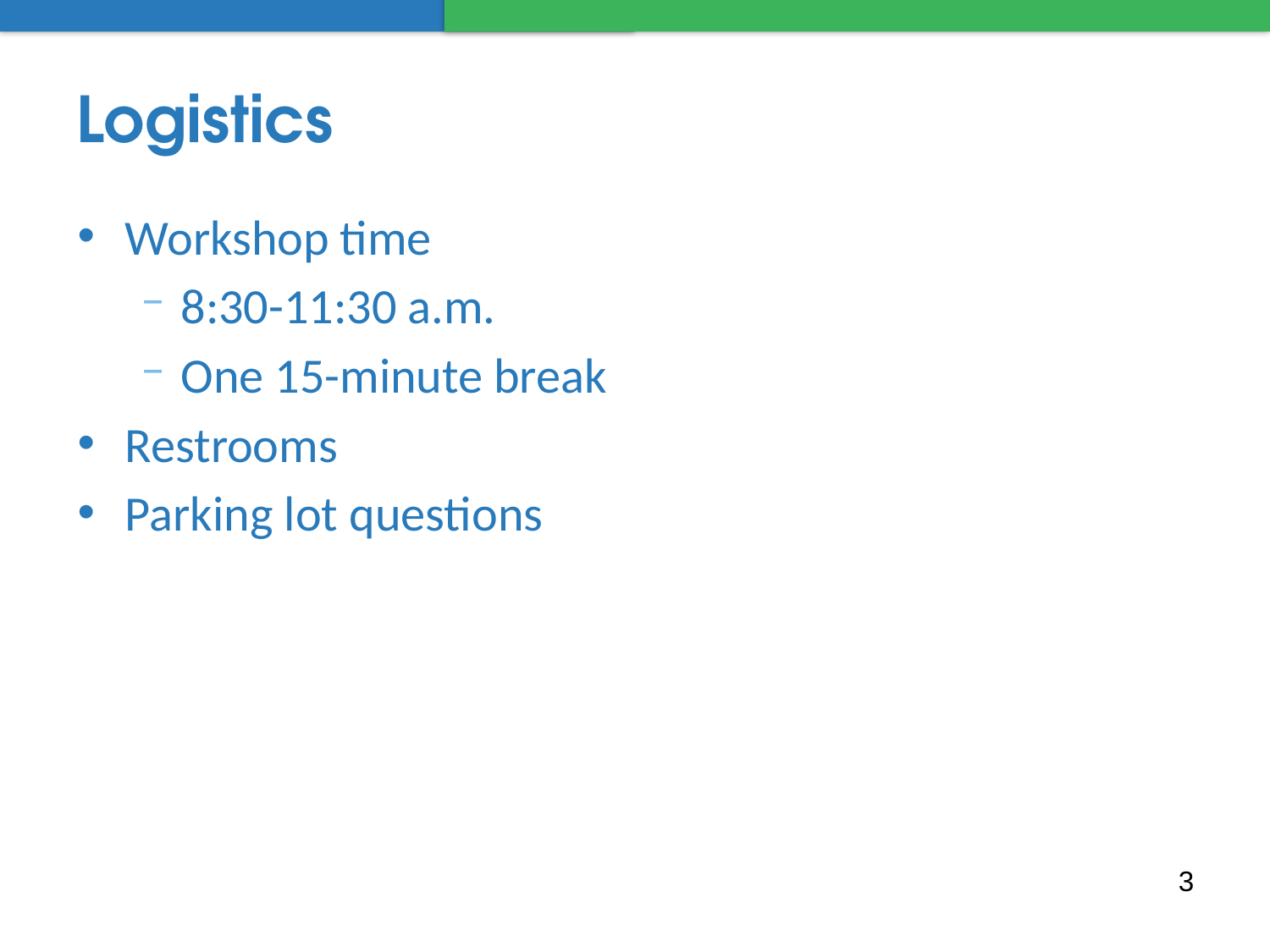

# Logistics
Workshop time
8:30-11:30 a.m.
One 15-minute break
Restrooms
Parking lot questions
3